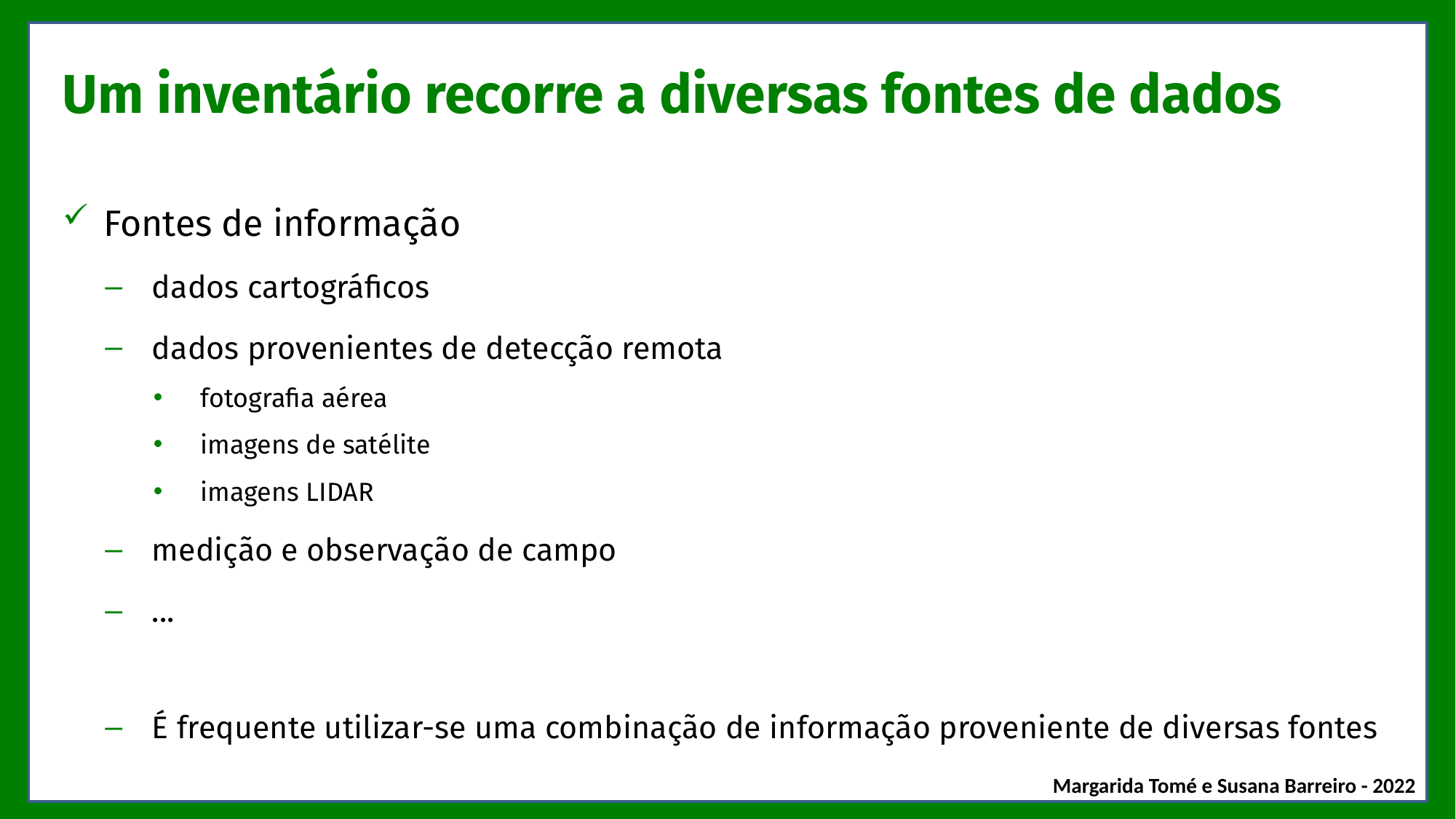

# Um inventário recorre a diversas fontes de dados

Fontes de informação
dados cartográficos
dados provenientes de detecção remota
fotografia aérea
imagens de satélite
imagens LIDAR
medição e observação de campo
...

É frequente utilizar-se uma combinação de informação proveniente de diversas fontes